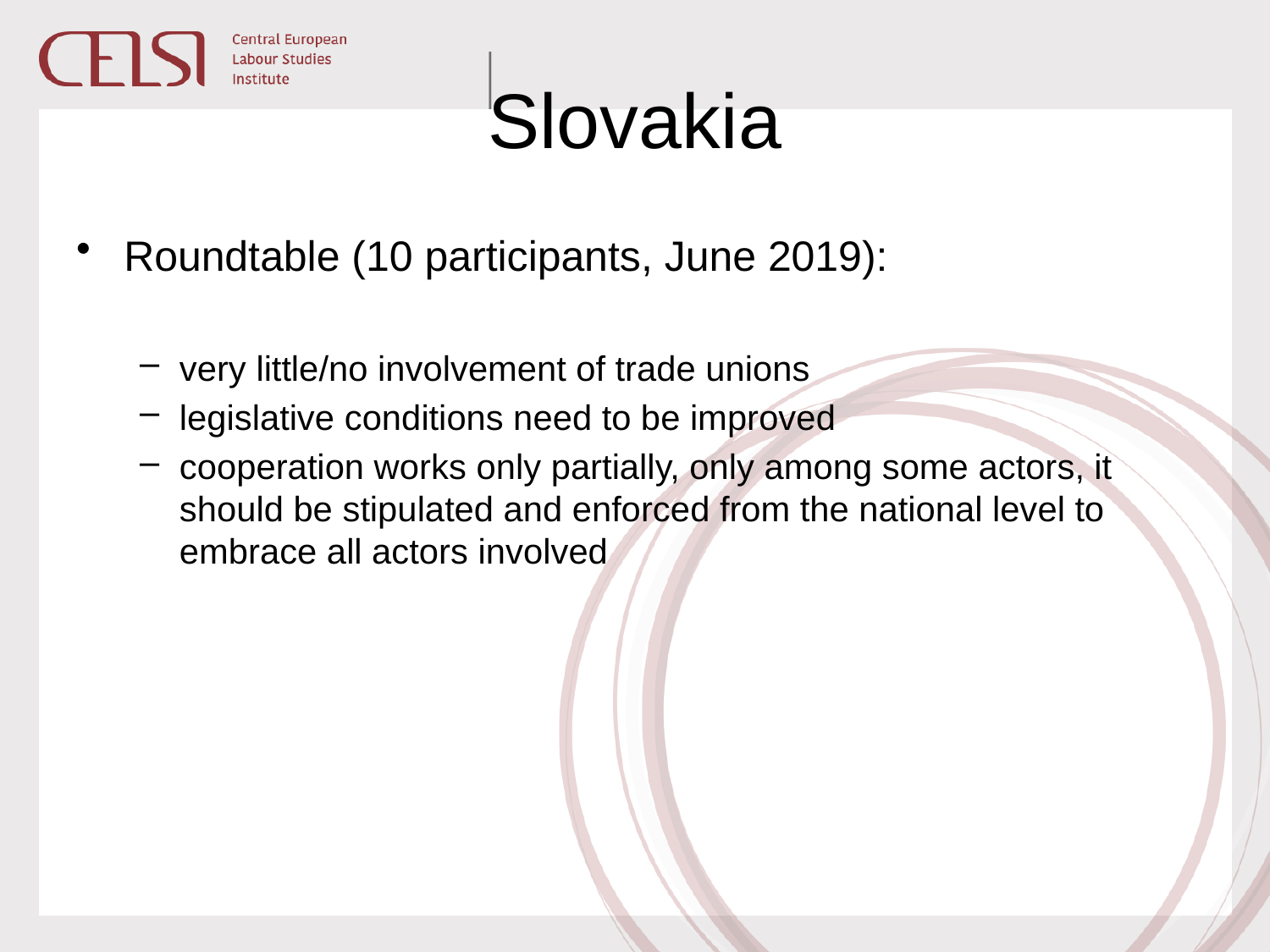

# Slovakia
Roundtable (10 participants, June 2019):

very little/no involvement of trade unions
legislative conditions need to be improved
cooperation works only partially, only among some actors, it should be stipulated and enforced from the national level to embrace all actors involved